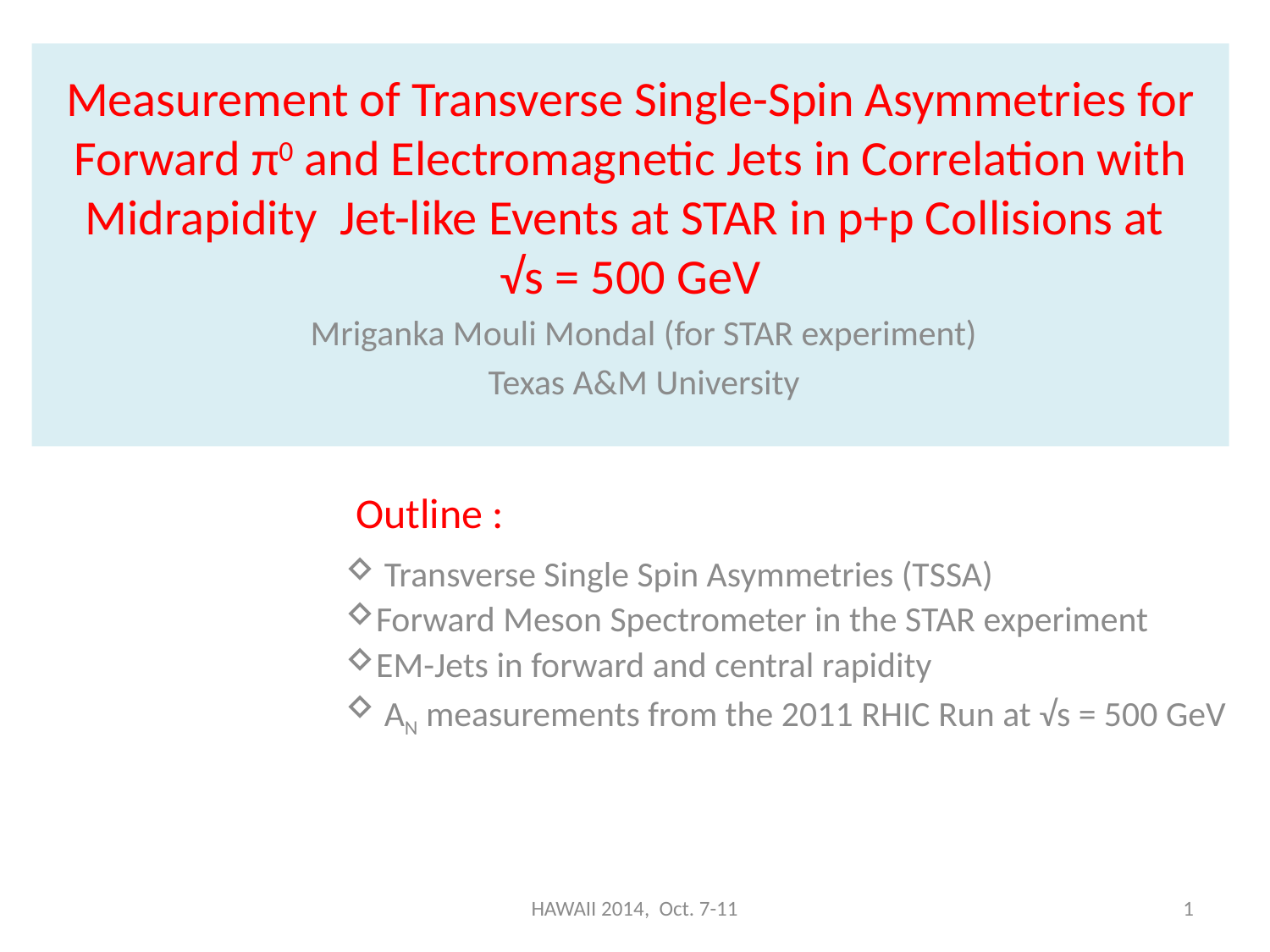

# Measurement of Transverse Single-Spin Asymmetries for Forward π0 and Electromagnetic Jets in Correlation with Midrapidity  Jet-like Events at STAR in p+p Collisions at √s = 500 GeV
Mriganka Mouli Mondal (for STAR experiment)
Texas A&M University

Outline :
 Transverse Single Spin Asymmetries (TSSA)
Forward Meson Spectrometer in the STAR experiment
EM-Jets in forward and central rapidity
 AN measurements from the 2011 RHIC Run at √s = 500 GeV

HAWAII 2014,  Oct. 7-11
1